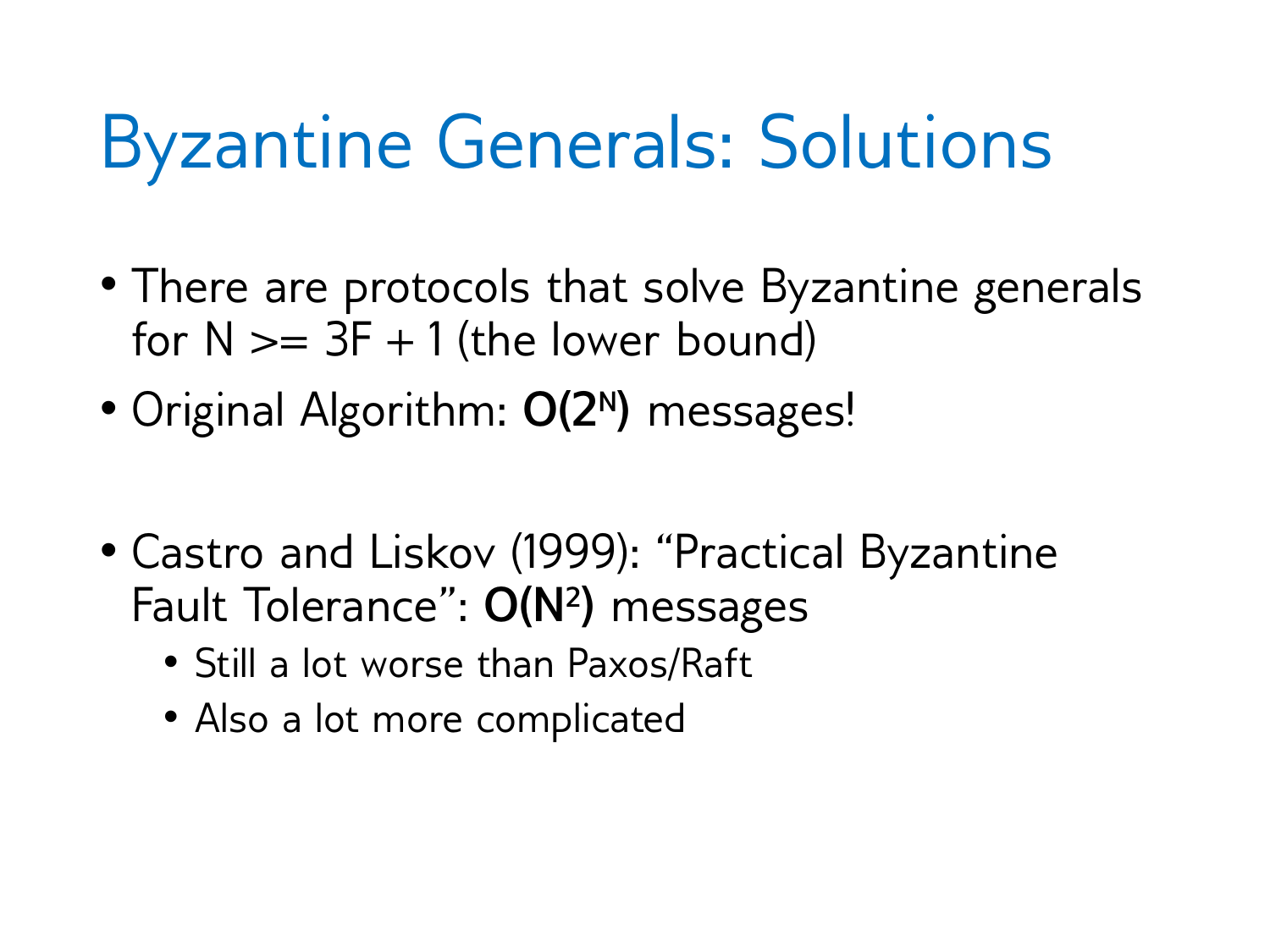

# Byzantine Generals: Solutions
There are protocols that solve Byzantine generals for N >= 3F + 1 (the lower bound)
Original Algorithm: O(2N) messages!

Castro and Liskov (1999): “Practical Byzantine Fault Tolerance”: O(N2) messages
Still a lot worse than Paxos/Raft
Also a lot more complicated